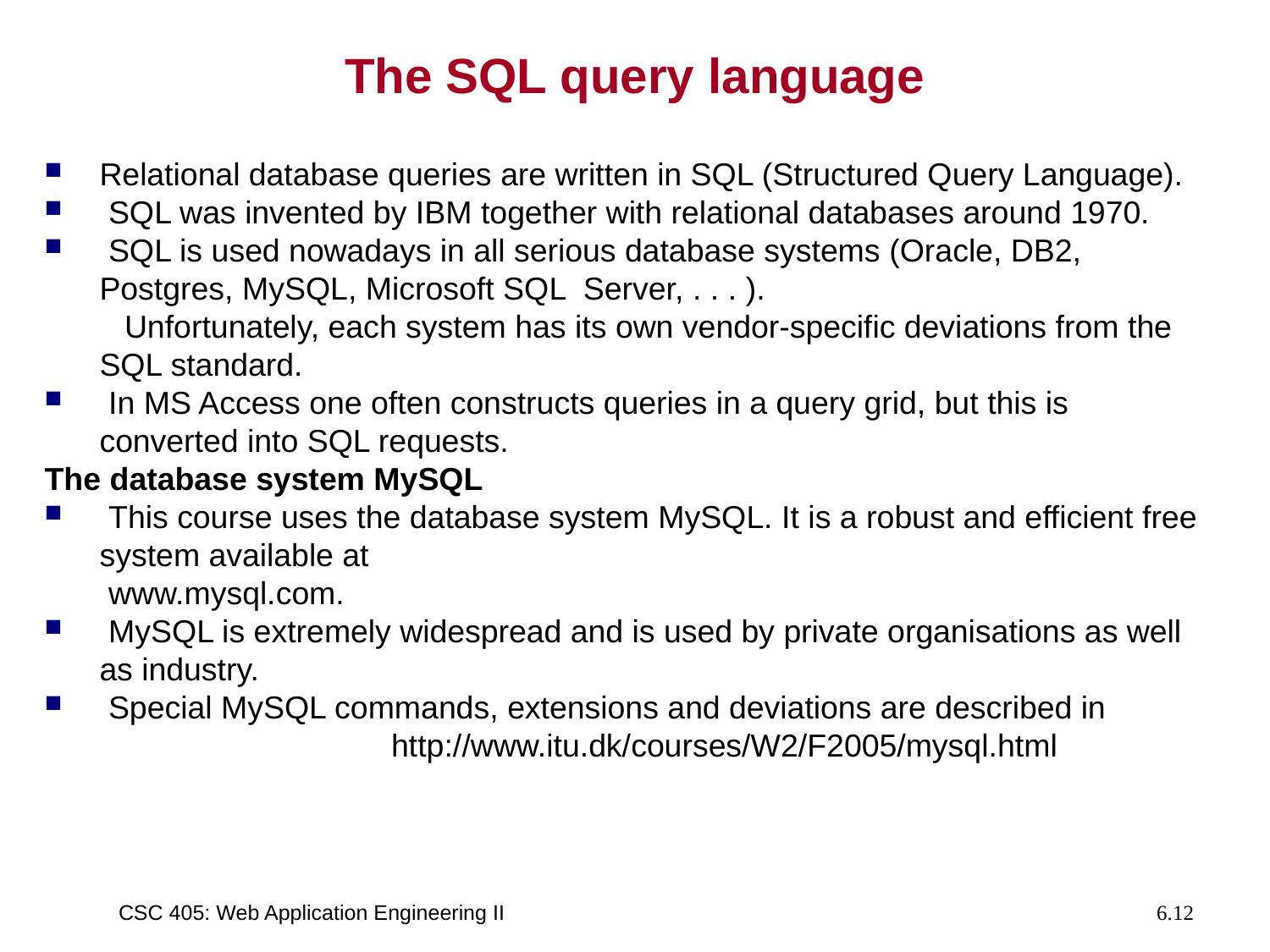

# The SQL query language
Relational database queries are written in SQL (Structured Query Language).
 SQL was invented by IBM together with relational databases around 1970.
 SQL is used nowadays in all serious database systems (Oracle, DB2, Postgres, MySQL, Microsoft SQL  Server, . . . ).
         Unfortunately, each system has its own vendor-specific deviations from the SQL standard.
 In MS Access one often constructs queries in a query grid, but this is converted into SQL requests.
The database system MySQL
 This course uses the database system MySQL. It is a robust and efficient free system available at
	 www.mysql.com.
 MySQL is extremely widespread and is used by private organisations as well as industry.
 Special MySQL commands, extensions and deviations are described in
                                       http://www.itu.dk/courses/W2/F2005/mysql.html
CSC 405: Web Application Engineering II
6.12